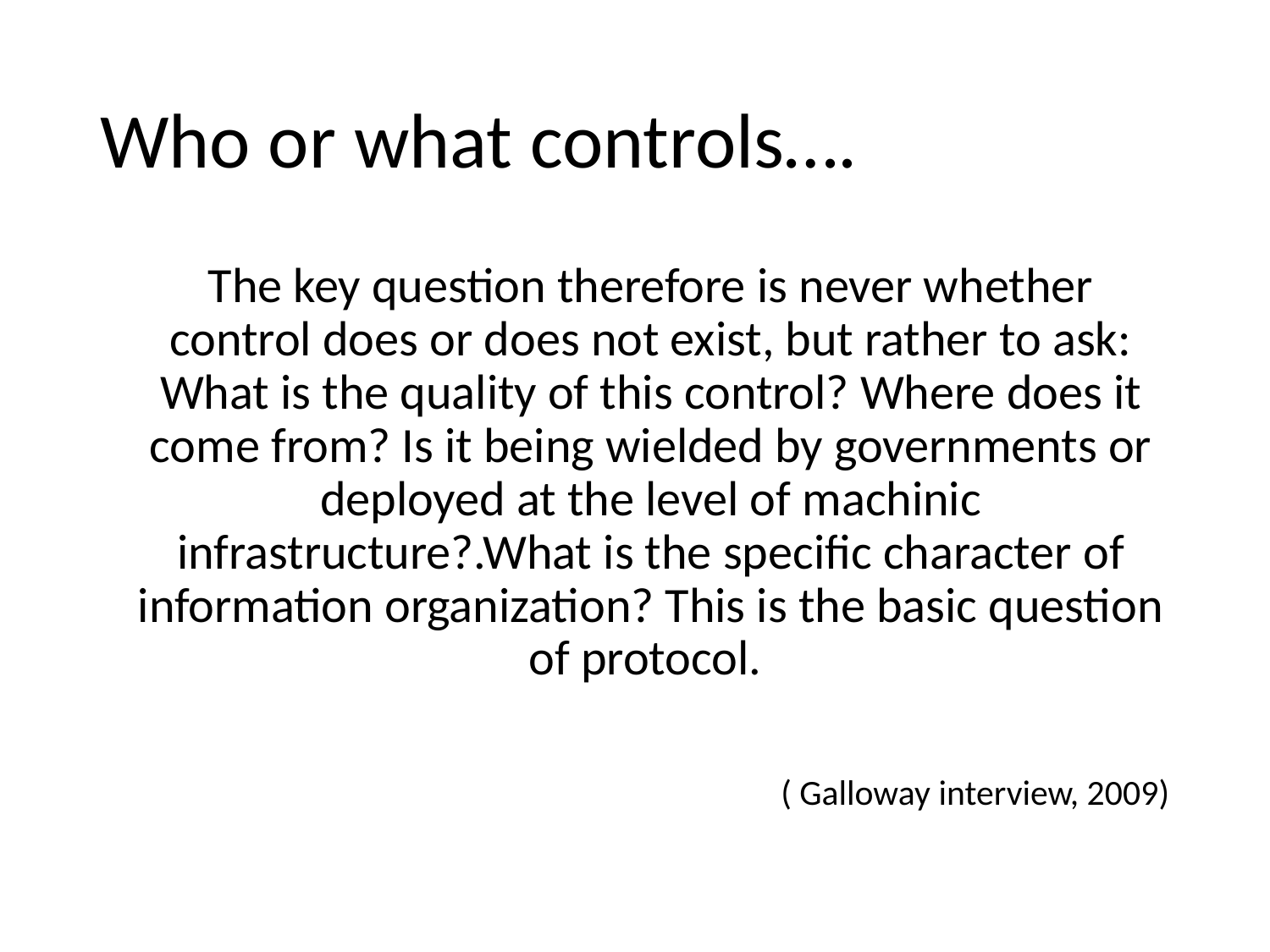

# Who or what controls….
	The key question therefore is never whether control does or does not exist, but rather to ask: What is the quality of this control? Where does it come from? Is it being wielded by governments or deployed at the level of machinic infrastructure?.What is the specific character of information organization? This is the basic question of protocol.

( Galloway interview, 2009)